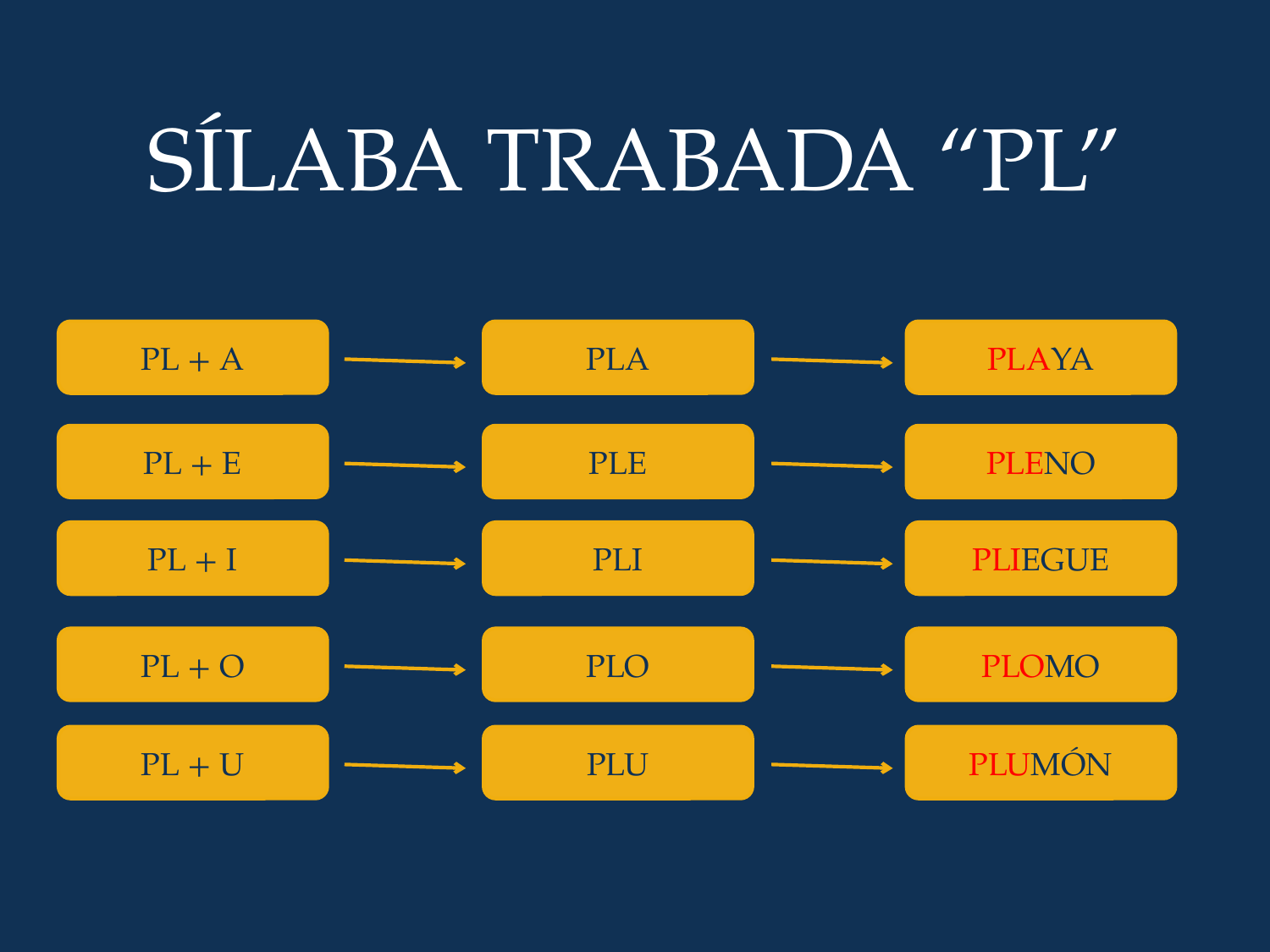

# SÍLABA TRABADA “PL”
PL + A
PLA
PLAYA
PL + E
PLE
PLENO
PL + I
PLI
PLIEGUE
PL + O
PLO
PLOMO
PL + U
PLU
PLUMÓN